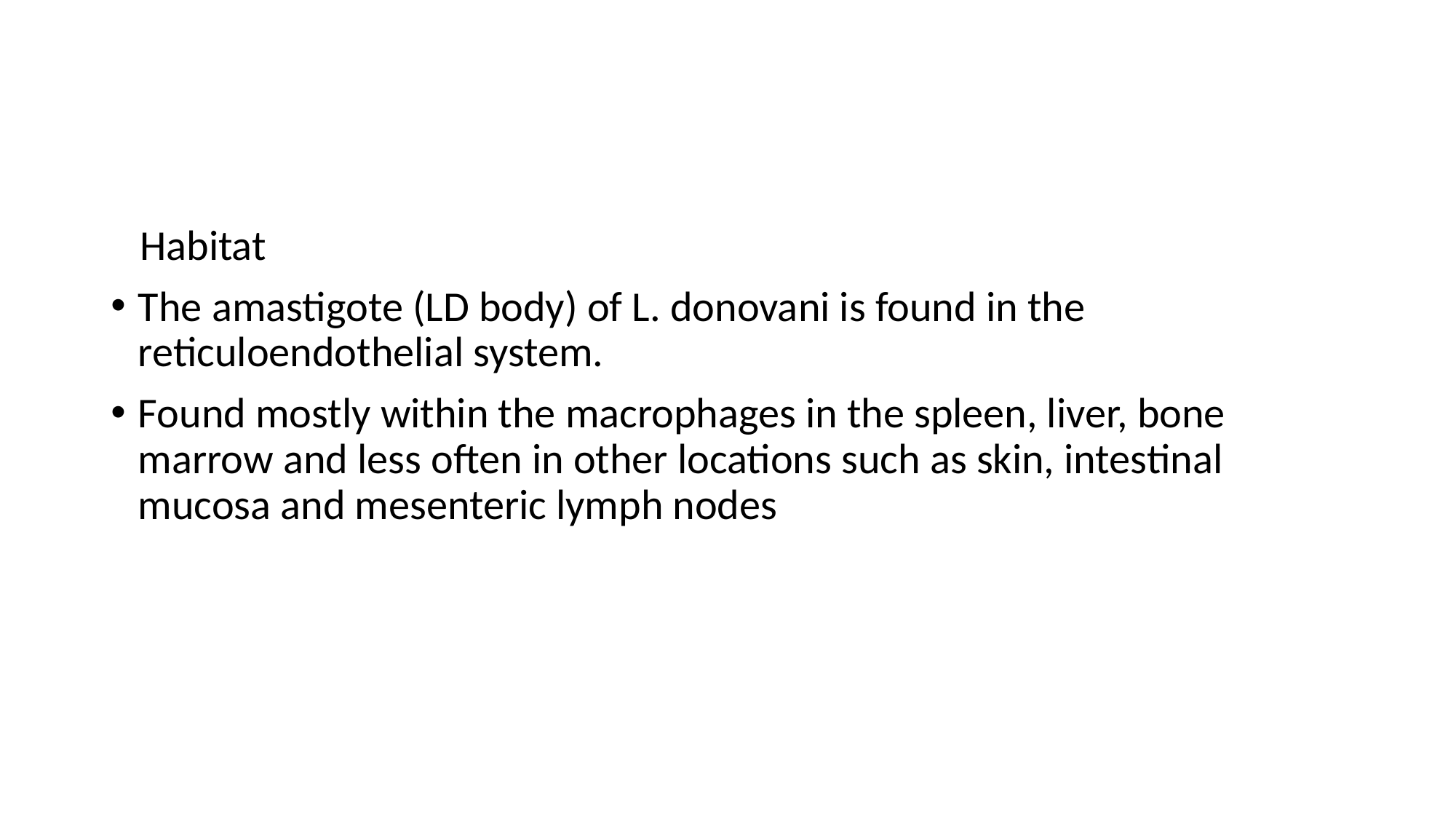

Habitat
The amastigote (LD body) of L. donovani is found in the reticuloendothelial system.
Found mostly within the macrophages in the spleen, liver, bone marrow and less often in other locations such as skin, intestinal mucosa and mesenteric lymph nodes